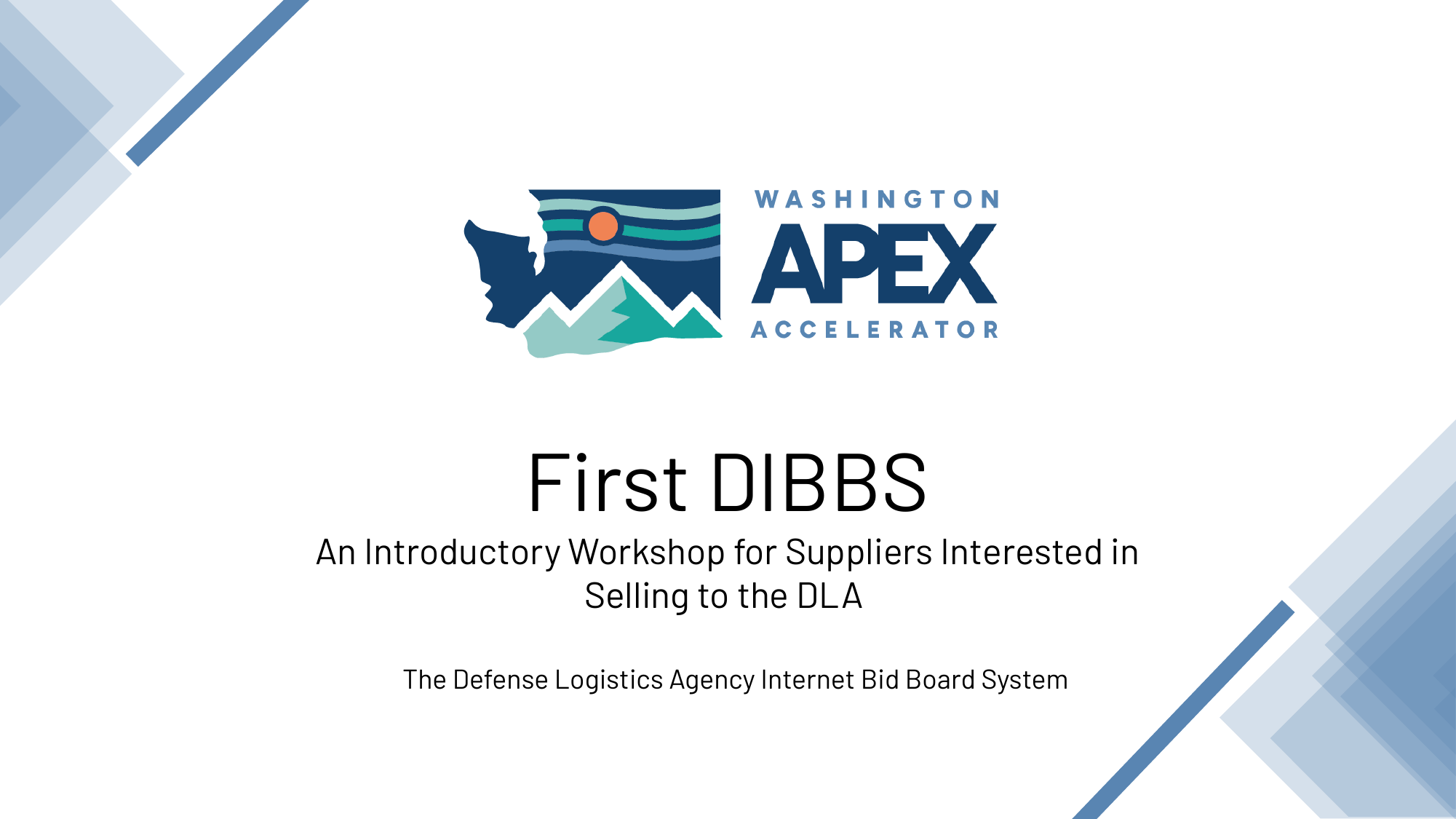

First DIBBS
An Introductory Workshop for Suppliers Interested in Selling to the DLA
The Defense Logistics Agency Internet Bid Board System